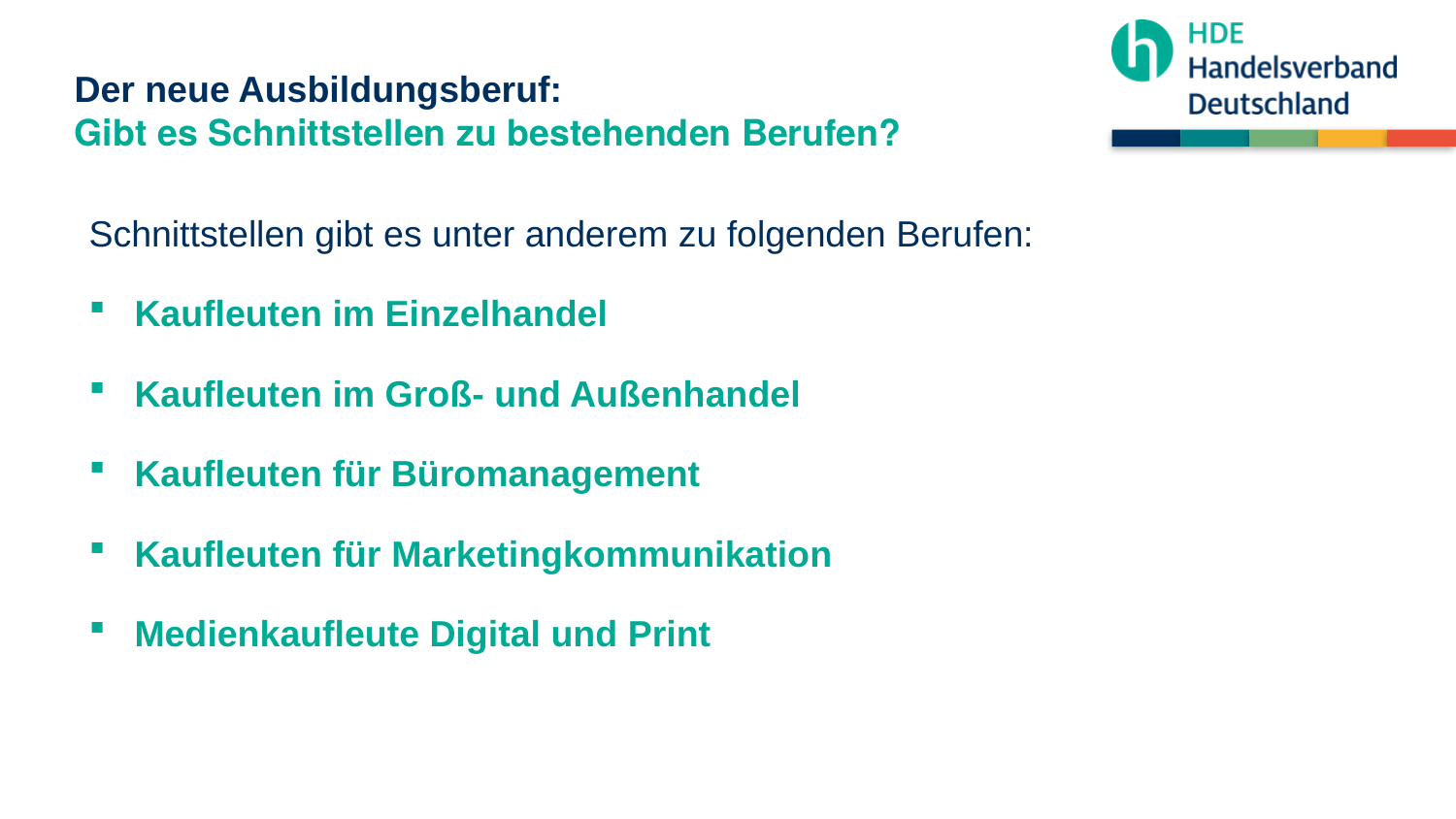

# Der neue Ausbildungsberuf: Gibt es Schnittstellen zu bestehenden Berufen?
Schnittstellen gibt es unter anderem zu folgenden Berufen:
Kaufleuten im Einzelhandel
Kaufleuten im Groß- und Außenhandel
Kaufleuten für Büromanagement
Kaufleuten für Marketingkommunikation
Medienkaufleute Digital und Print